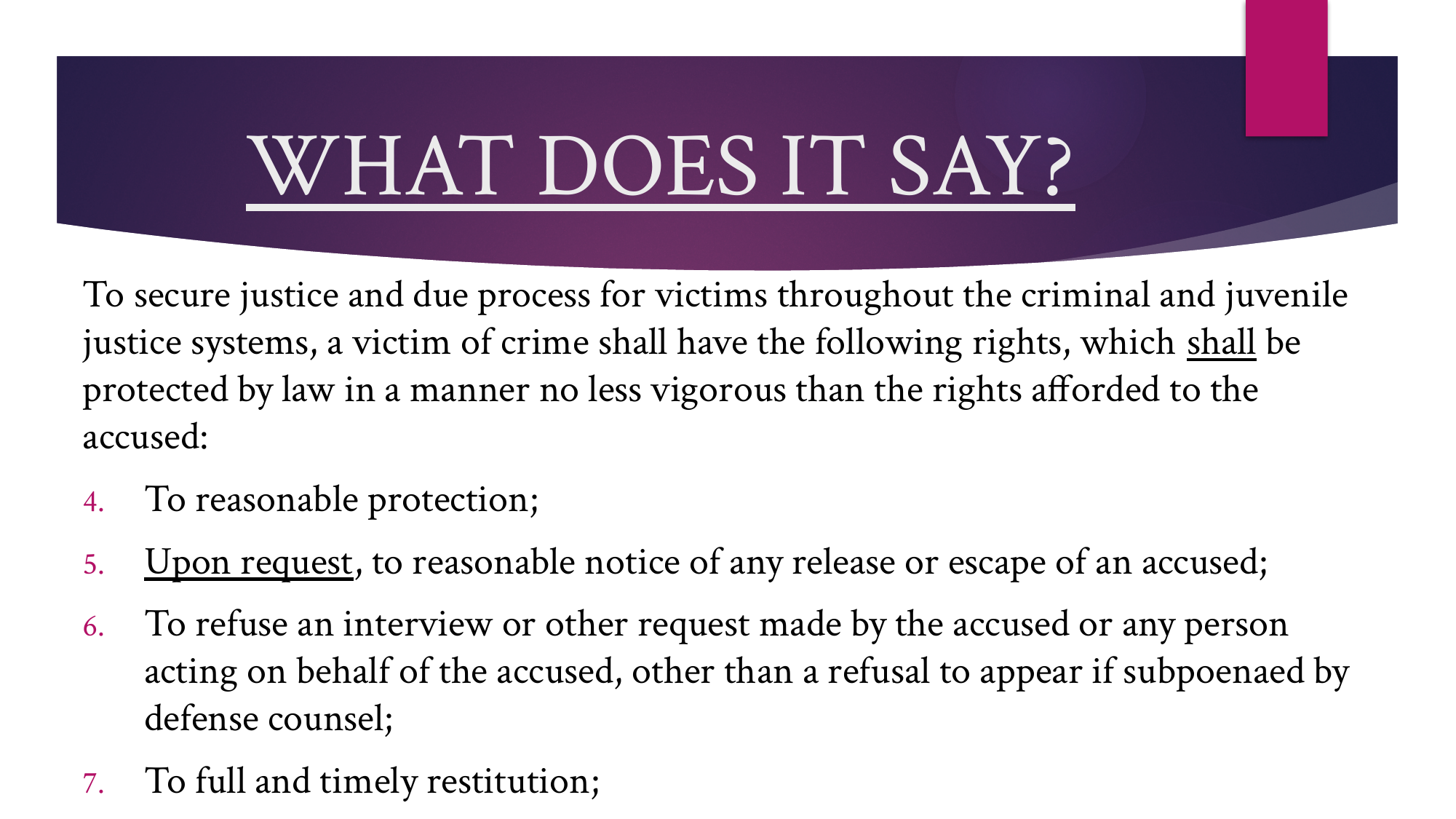

# WHAT DOES IT SAY?
To secure justice and due process for victims throughout the criminal and juvenile justice systems, a victim of crime shall have the following rights, which shall be protected by law in a manner no less vigorous than the rights afforded to the accused:
To reasonable protection;
Upon request, to reasonable notice of any release or escape of an accused;
To refuse an interview or other request made by the accused or any person acting on behalf of the accused, other than a refusal to appear if subpoenaed by defense counsel;
To full and timely restitution;